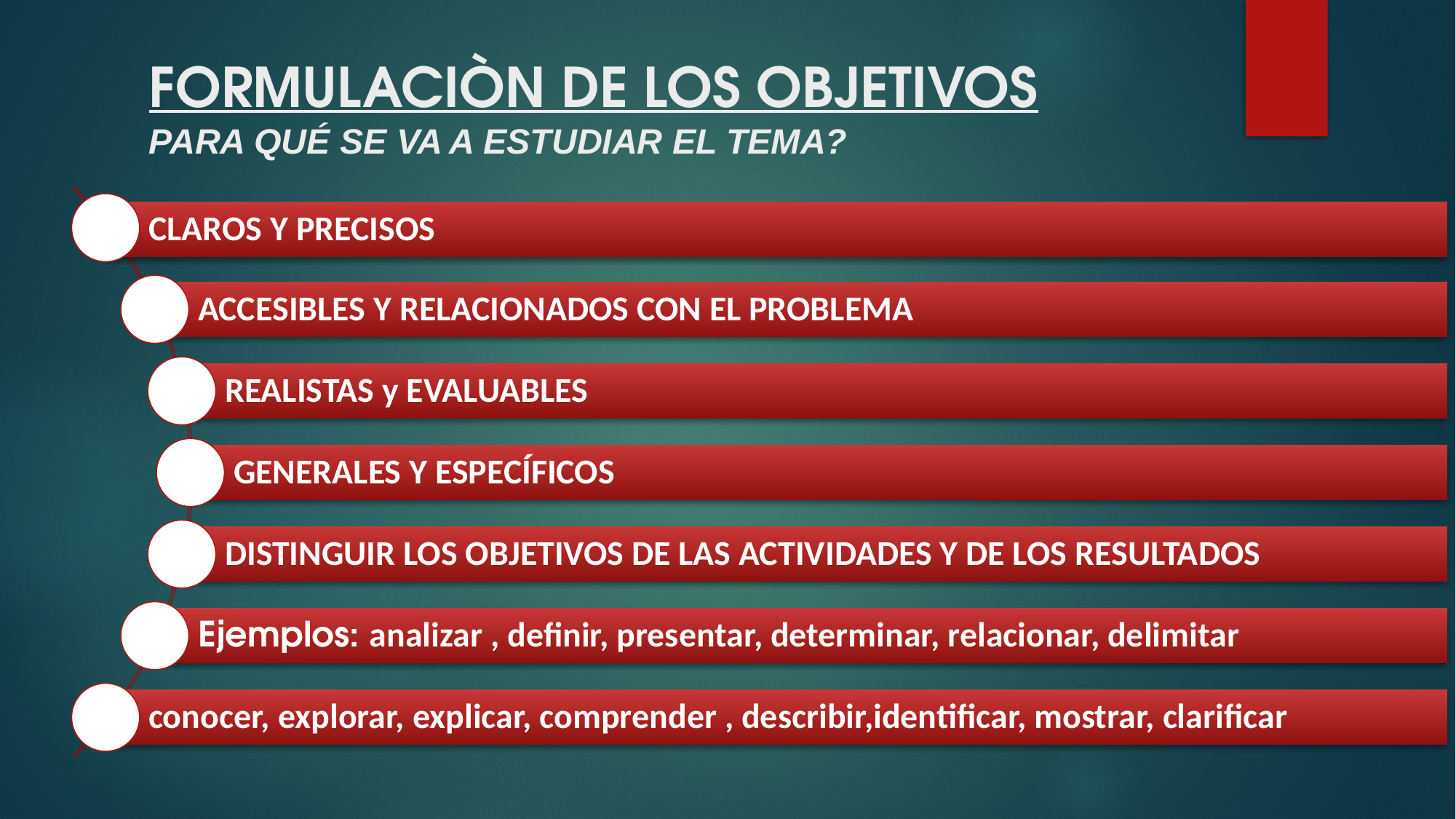

# FORMULACIÒN DE LOS OBJETIVOS PARA QUÉ SE VA A ESTUDIAR EL TEMA?
CLAROS Y PRECISOS
ACCESIBLES Y RELACIONADOS CON EL PROBLEMA
REALISTAS y EVALUABLES
GENERALES Y ESPECÍFICOS
DISTINGUIR LOS OBJETIVOS DE LAS ACTIVIDADES Y DE LOS RESULTADOS
Ejemplos: analizar , definir, presentar, determinar, relacionar, delimitar
conocer, explorar, explicar, comprender , describir,identificar, mostrar, clarificar